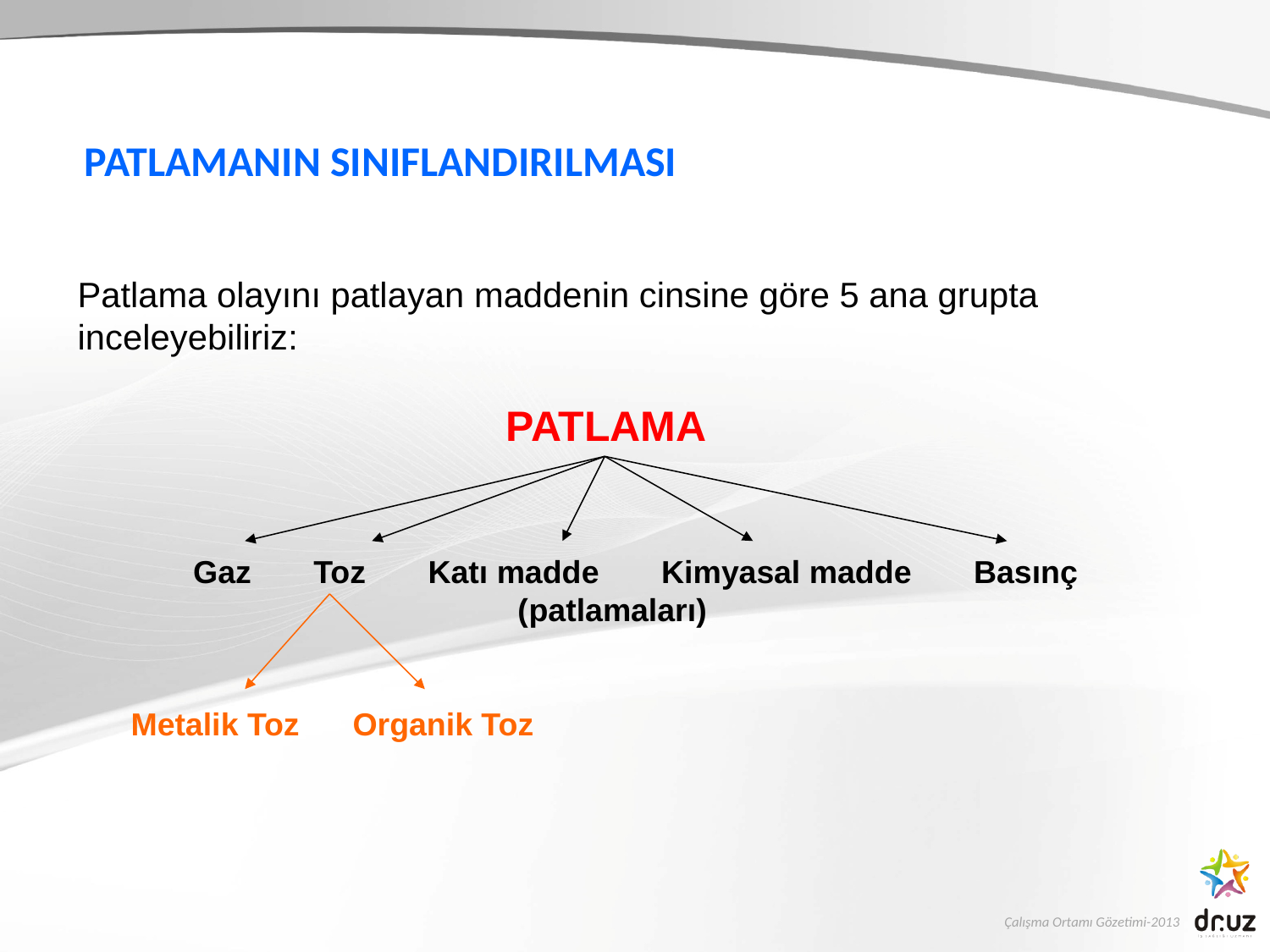

# PATLAMANIN SINIFLANDIRILMASI
Patlama olayını patlayan maddenin cinsine göre 5 ana grupta inceleyebiliriz:

			    PATLAMA

             Gaz       Toz       Katı madde       Kimyasal madde       Basınç 			                     (patlamaları)

      Metalik Toz      Organik Toz